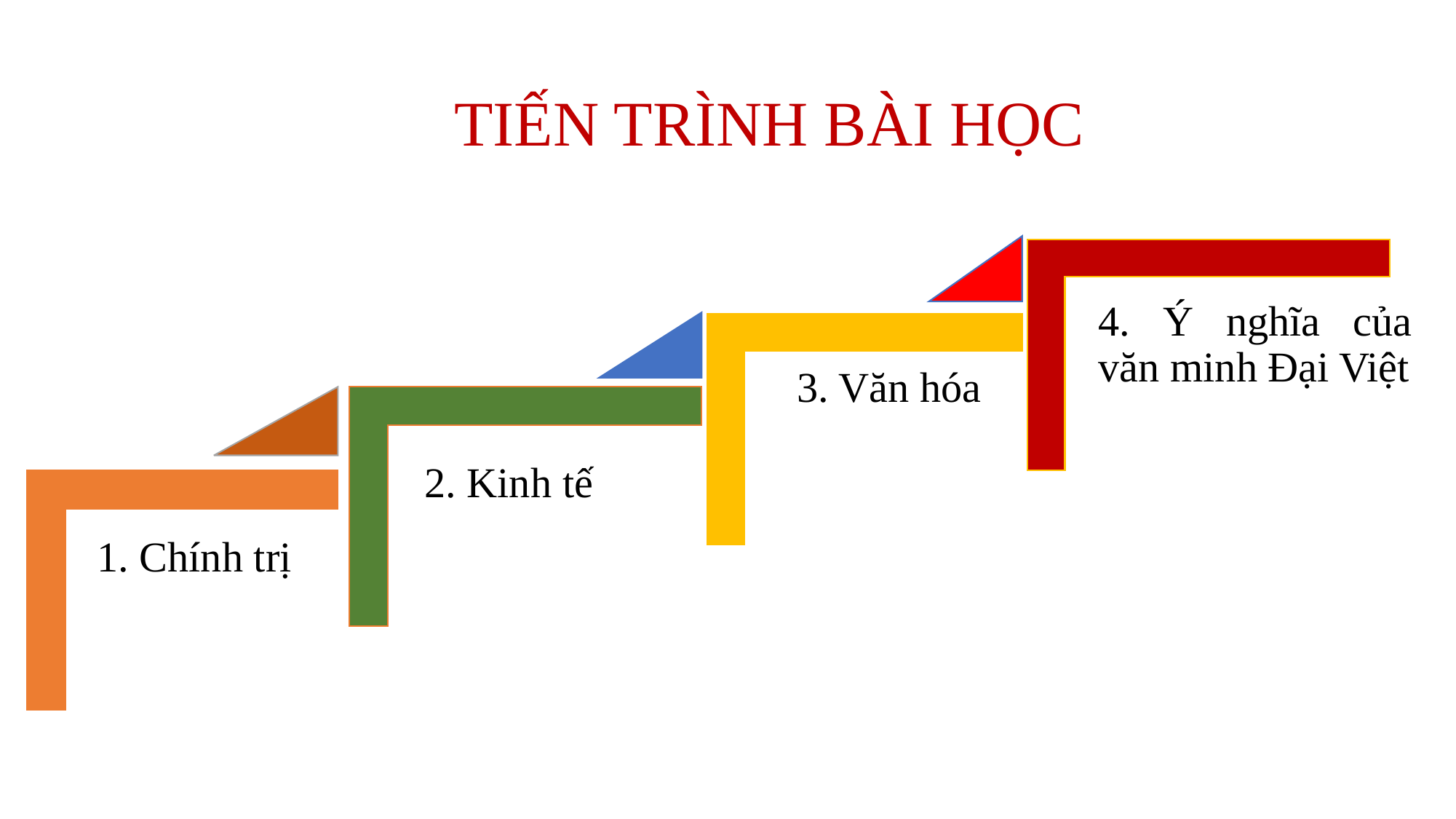

TIẾN TRÌNH BÀI HỌC

4. Ý nghĩa của văn minh Đại Việt

3. Văn hóa

2. Kinh tế

1. Chính trị